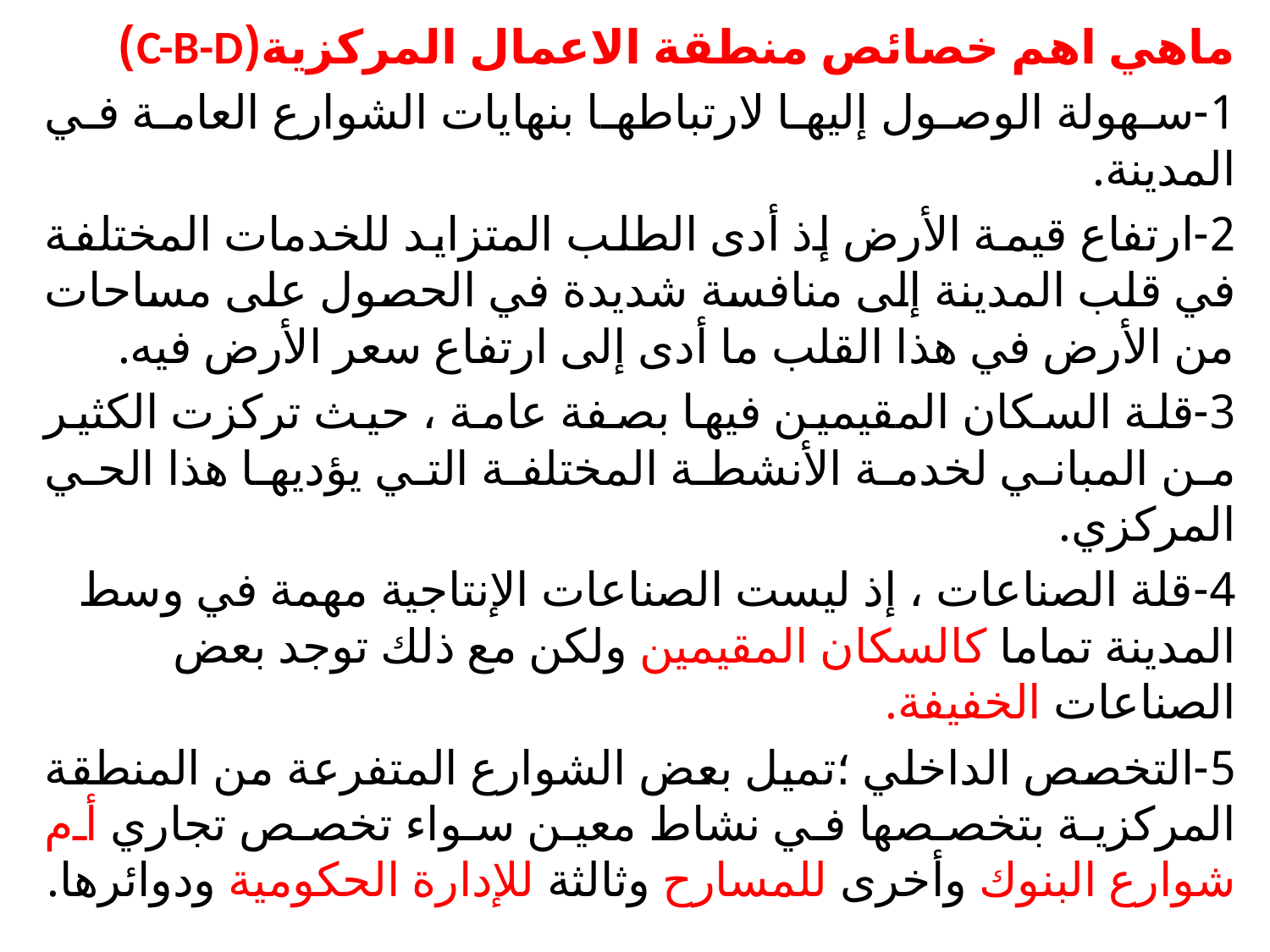

ماهي اهم خصائص منطقة الاعمال المركزية(C-B-D)
1-سهولة الوصول إليها لارتباطها بنهايات الشوارع العامة في المدينة.
2-ارتفاع قيمة الأرض إذ أدى الطلب المتزايد للخدمات المختلفة في قلب المدينة إلى منافسة شديدة في الحصول على مساحات من الأرض في هذا القلب ما أدى إلى ارتفاع سعر الأرض فيه.
3-قلة السكان المقيمين فيها بصفة عامة ، حيث تركزت الكثير من المباني لخدمة الأنشطة المختلفة التي يؤديها هذا الحي المركزي.
4-قلة الصناعات ، إذ ليست الصناعات الإنتاجية مهمة في وسط المدينة تماما كالسكان المقيمين ولكن مع ذلك توجد بعض الصناعات الخفيفة.
5-التخصص الداخلي ؛تميل بعض الشوارع المتفرعة من المنطقة المركزية بتخصصها في نشاط معين سواء تخصص تجاري أم شوارع البنوك وأخرى للمسارح وثالثة للإدارة الحكومية ودوائرها.